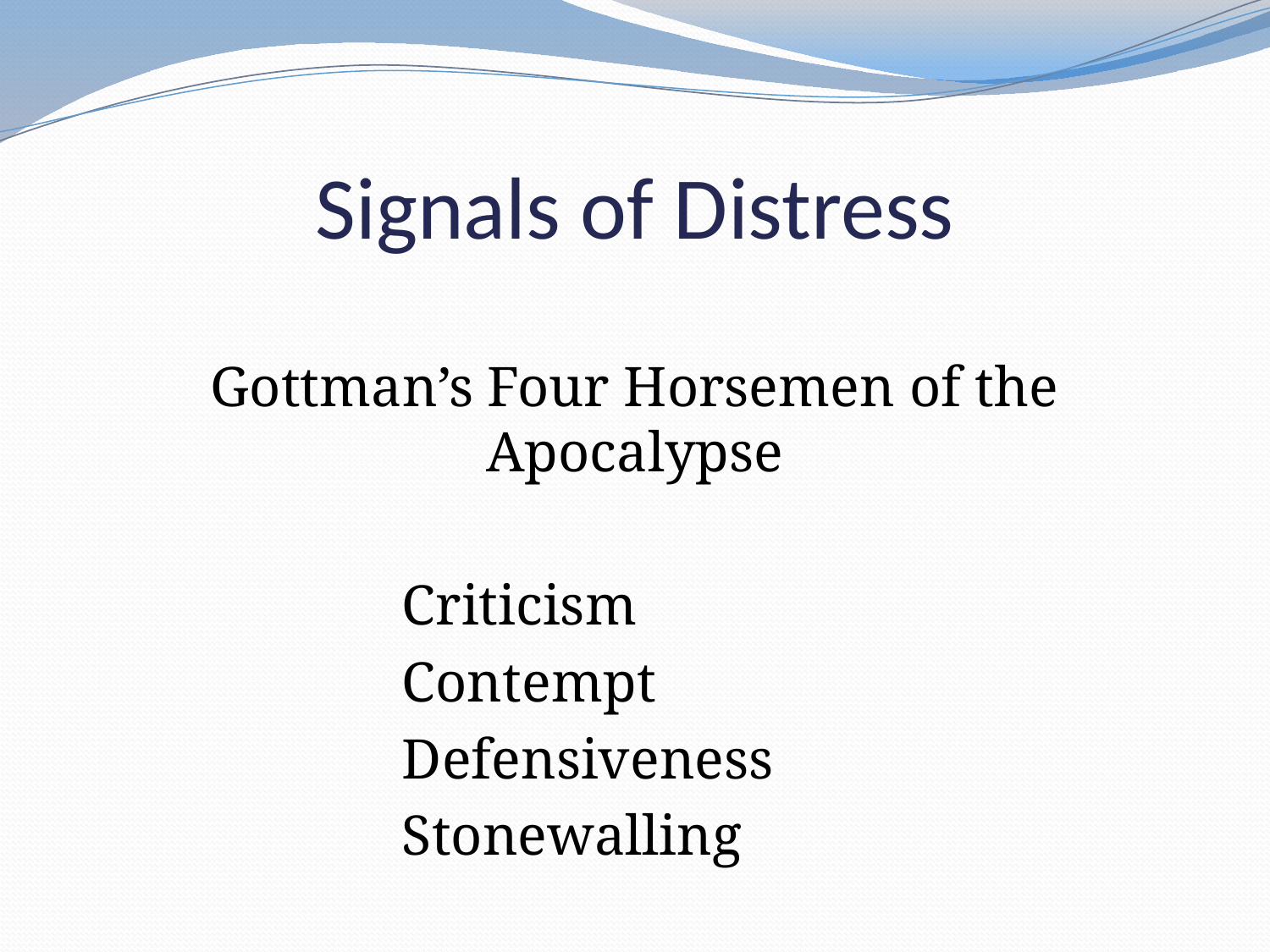

# Signals of Distress

Gottman’s Four Horsemen of the Apocalypse

                       Criticism
                       Contempt
                       Defensiveness
                       Stonewalling